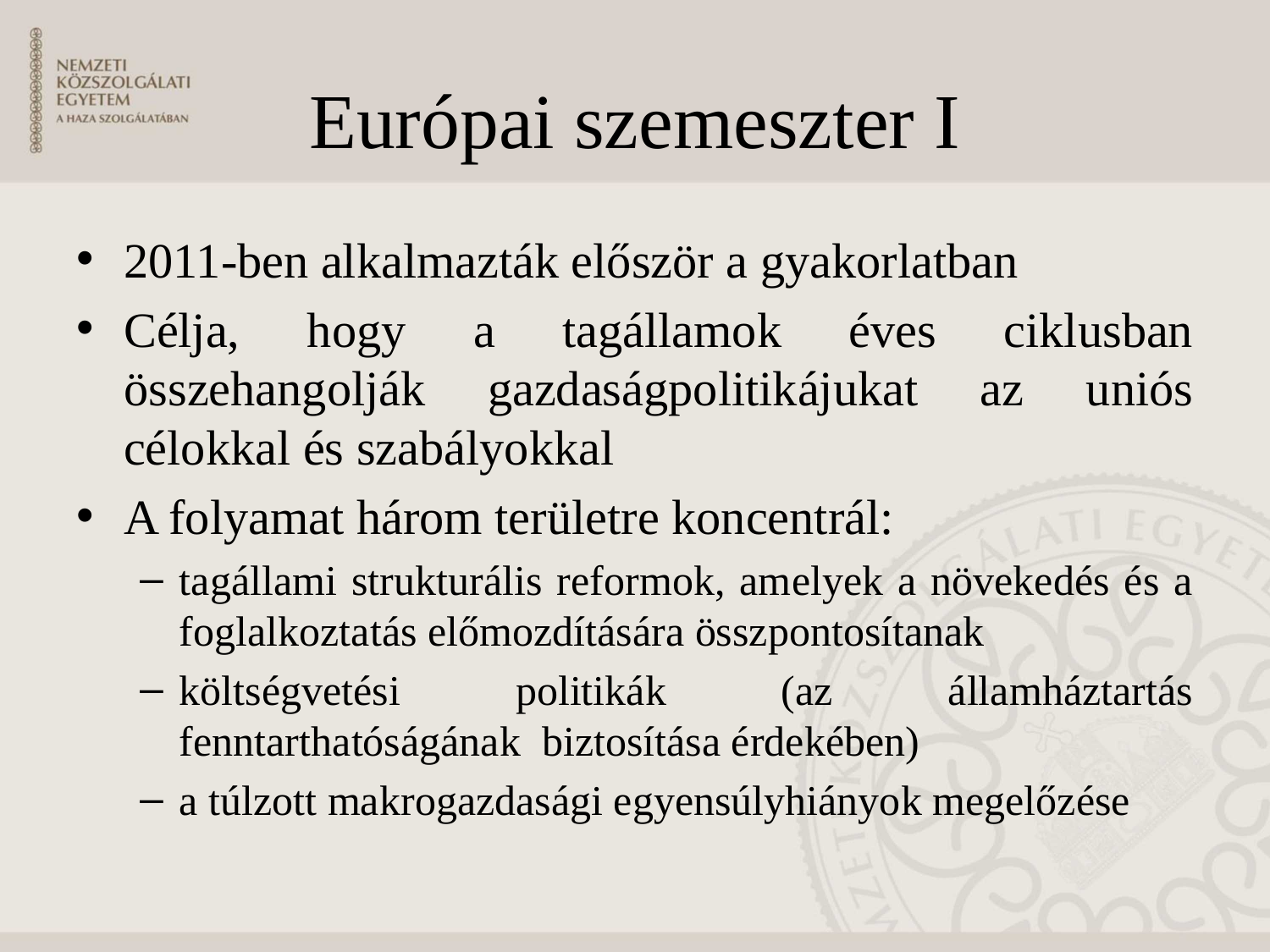

# Európai szemeszter I
2011-ben alkalmazták először a gyakorlatban
Célja, hogy a tagállamok éves ciklusban összehangolják gazdaságpolitikájukat az uniós célokkal és szabályokkal
A folyamat három területre koncentrál:
tagállami strukturális reformok, amelyek a növekedés és a foglalkoztatás előmozdítására összpontosítanak
költségvetési politikák (az államháztartás fenntarthatóságának  biztosítása érdekében)
a túlzott makrogazdasági egyensúlyhiányok megelőzése